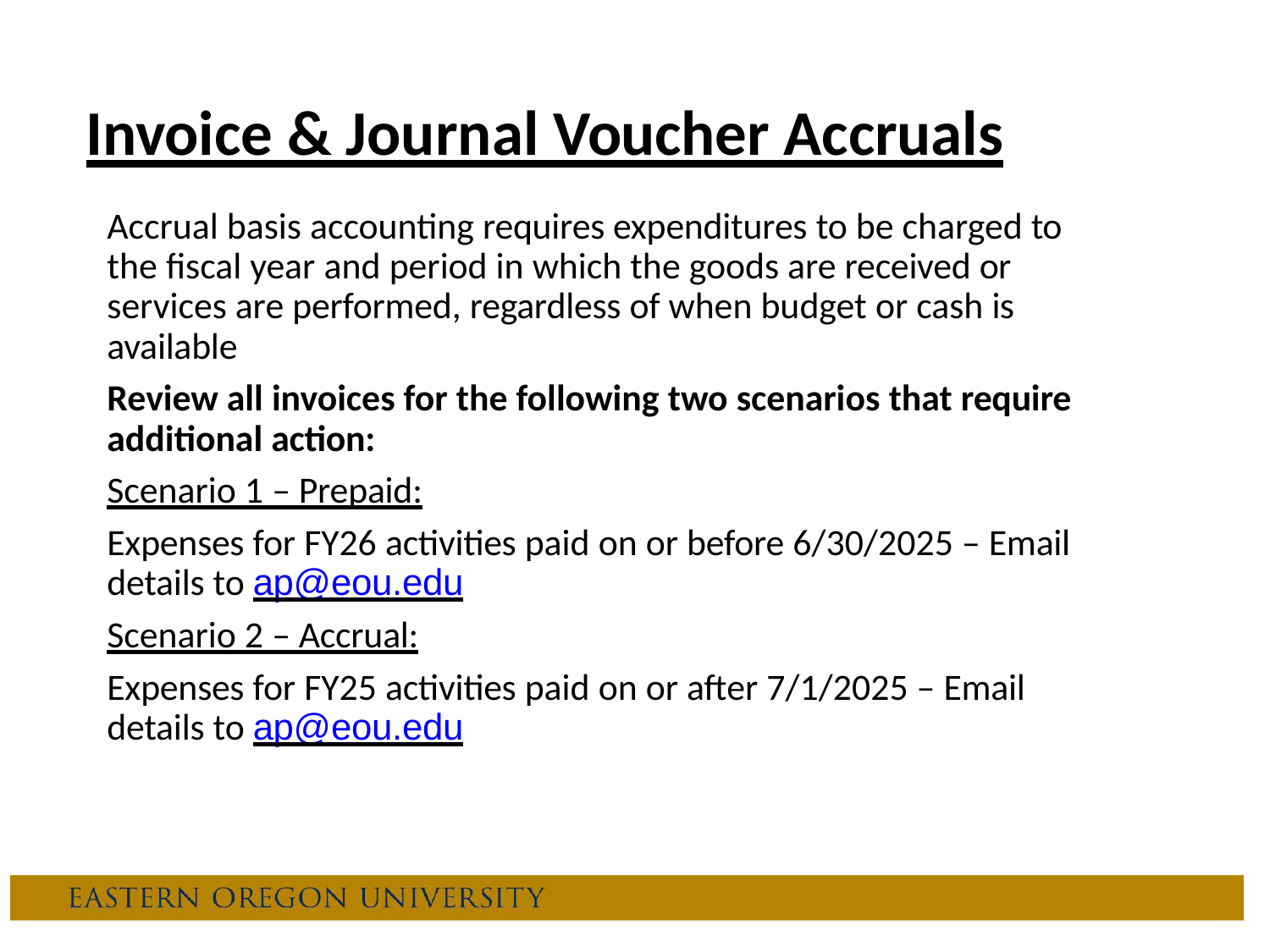

# Invoice & Journal Voucher Accruals
Accrual basis accounting requires expenditures to be charged to the fiscal year and period in which the goods are received or services are performed, regardless of when budget or cash is available
Review all invoices for the following two scenarios that require additional action:
Scenario 1 – Prepaid:
Expenses for FY26 activities paid on or before 6/30/2025 – Email details to ap@eou.edu
Scenario 2 – Accrual:
Expenses for FY25 activities paid on or after 7/1/2025 – Email details to ap@eou.edu